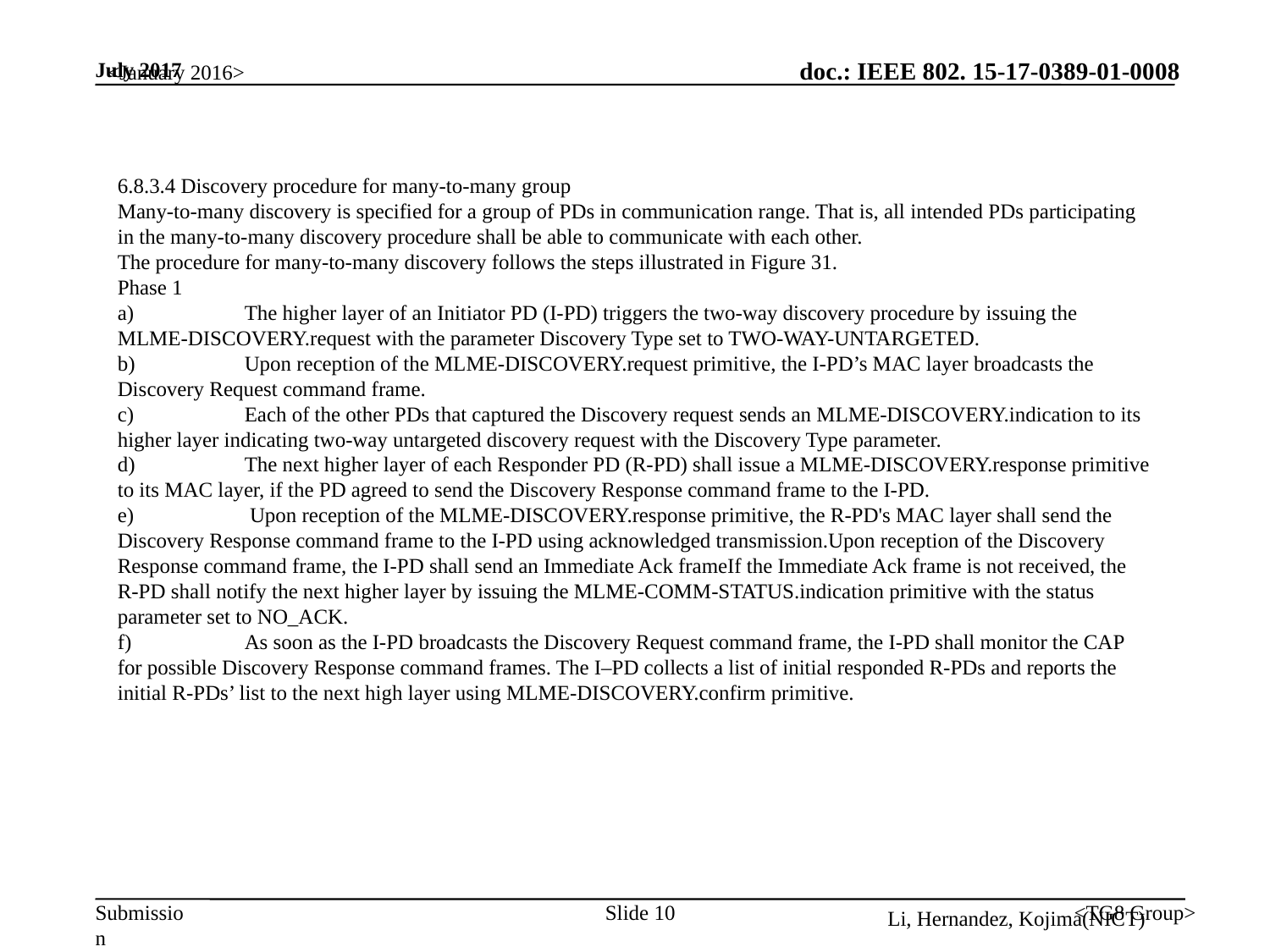

<January 2016>
6.8.3.4 Discovery procedure for many-to-many group
Many-to-many discovery is specified for a group of PDs in communication range. That is, all intended PDs participating in the many-to-many discovery procedure shall be able to communicate with each other.
The procedure for many-to-many discovery follows the steps illustrated in Figure 31.
Phase 1
a)	The higher layer of an Initiator PD (I-PD) triggers the two-way discovery procedure by issuing the MLME-DISCOVERY.request with the parameter Discovery Type set to TWO-WAY-UNTARGETED.
b)	Upon reception of the MLME-DISCOVERY.request primitive, the I-PD’s MAC layer broadcasts the Discovery Request command frame.
c)	Each of the other PDs that captured the Discovery request sends an MLME-DISCOVERY.indication to its higher layer indicating two-way untargeted discovery request with the Discovery Type parameter.
d)	The next higher layer of each Responder PD (R-PD) shall issue a MLME-DISCOVERY.response primitive to its MAC layer, if the PD agreed to send the Discovery Response command frame to the I-PD.
e)	 Upon reception of the MLME-DISCOVERY.response primitive, the R-PD's MAC layer shall send the Discovery Response command frame to the I-PD using acknowledged transmission.Upon reception of the Discovery Response command frame, the I-PD shall send an Immediate Ack frameIf the Immediate Ack frame is not received, the R-PD shall notify the next higher layer by issuing the MLME-COMM-STATUS.indication primitive with the status parameter set to NO_ACK.
f)	As soon as the I-PD broadcasts the Discovery Request command frame, the I-PD shall monitor the CAP for possible Discovery Response command frames. The I–PD collects a list of initial responded R-PDs and reports the initial R-PDs’ list to the next high layer using MLME-DISCOVERY.confirm primitive.
Slide 10
<TG8 Group>